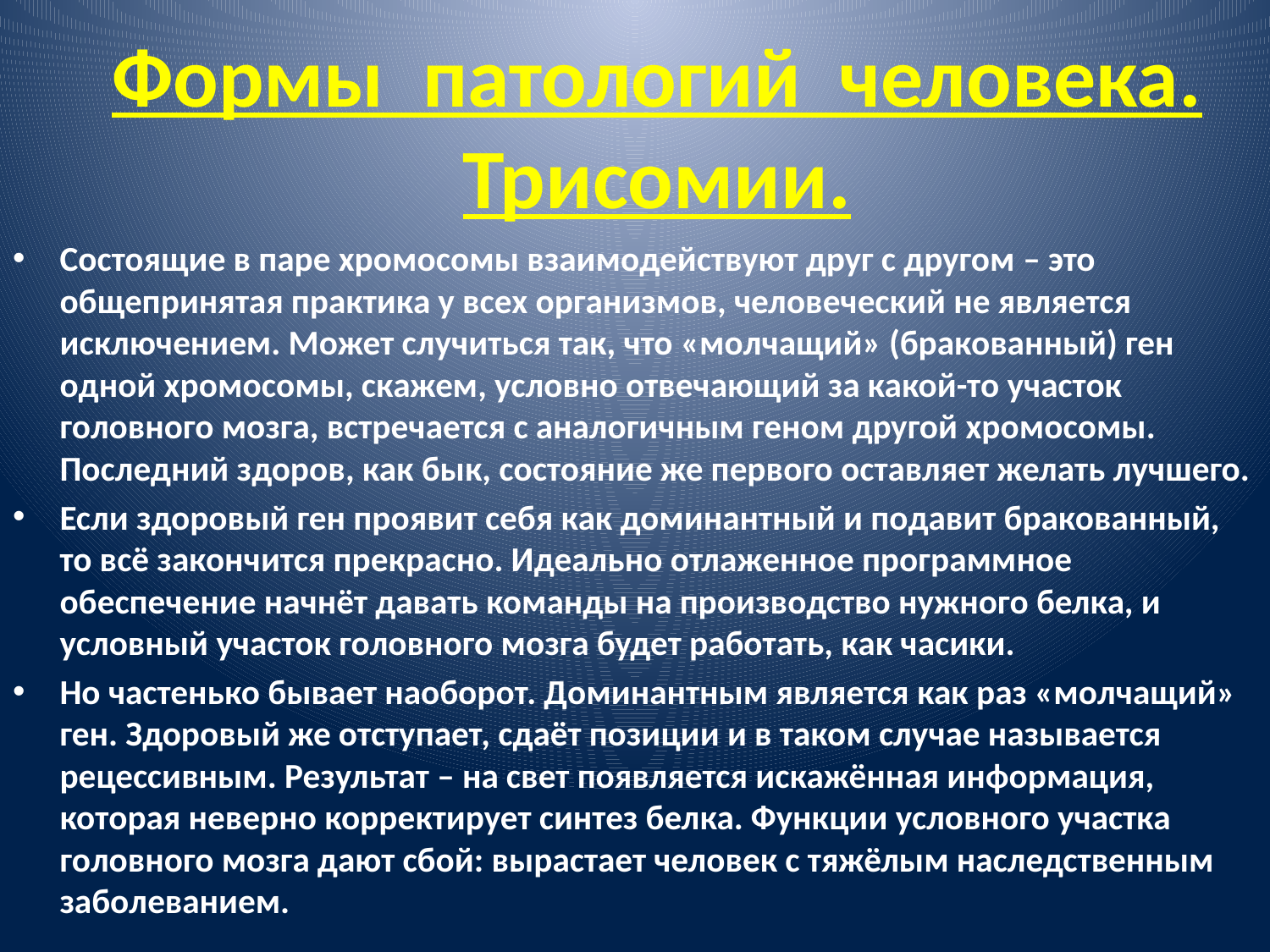

Состоящие в паре хромосомы взаимодействуют друг с другом – это общепринятая практика у всех организмов, человеческий не является исключением. Может случиться так, что «молчащий» (бракованный) ген одной хромосомы, скажем, условно отвечающий за какой-то участок головного мозга, встречается с аналогичным геном другой хромосомы. Последний здоров, как бык, состояние же первого оставляет желать лучшего.
Если здоровый ген проявит себя как доминантный и подавит бракованный, то всё закончится прекрасно. Идеально отлаженное программное обеспечение начнёт давать команды на производство нужного белка, и условный участок головного мозга будет работать, как часики.
Но частенько бывает наоборот. Доминантным является как раз «молчащий» ген. Здоровый же отступает, сдаёт позиции и в таком случае называется рецессивным. Результат – на свет появляется искажённая информация, которая неверно корректирует синтез белка. Функции условного участка головного мозга дают сбой: вырастает человек с тяжёлым наследственным заболеванием.

Формы  патологий  человека.
Трисомии.
#